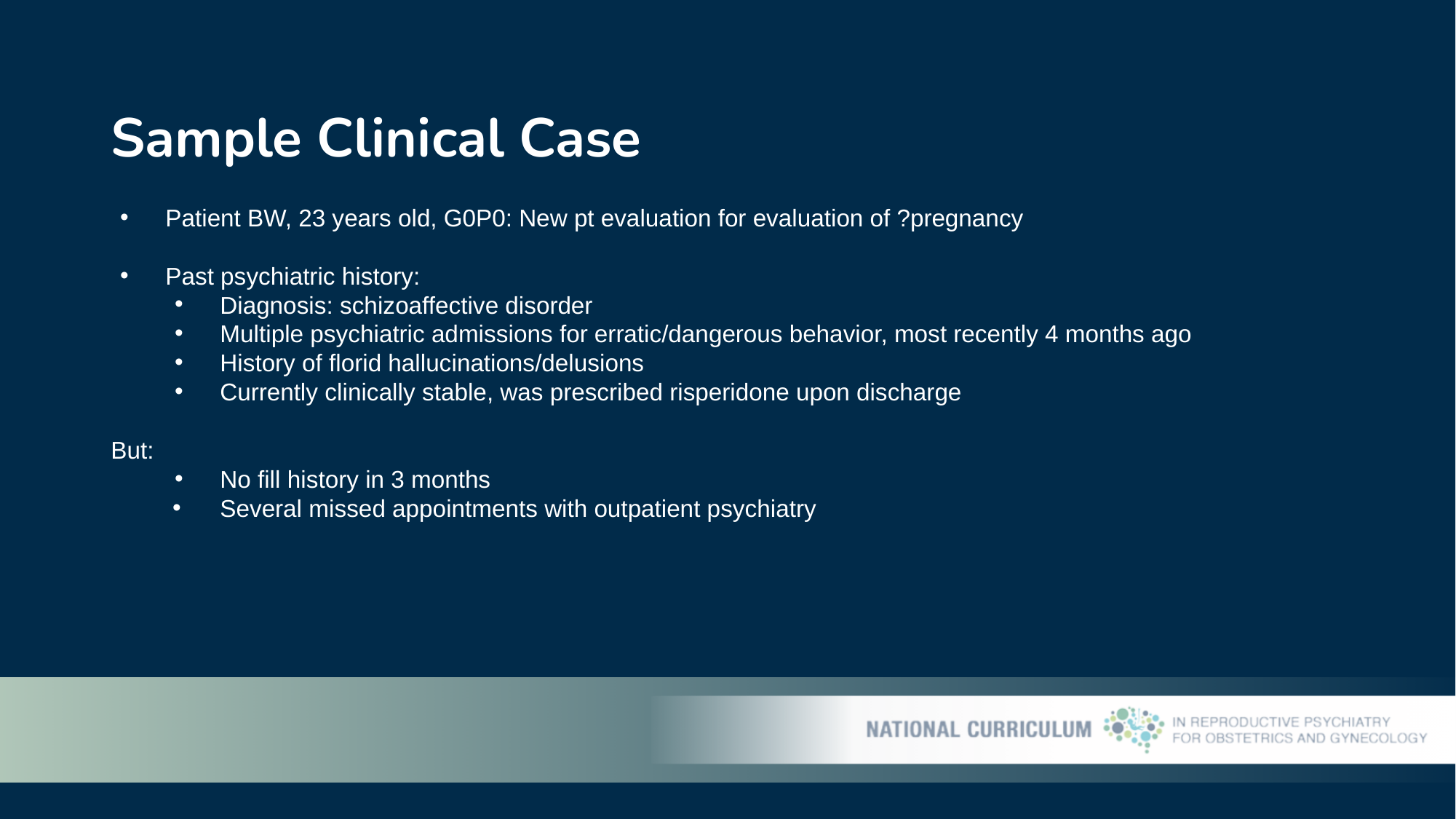

# Sample Clinical Case

Patient BW, 23 years old, G0P0: New pt evaluation for evaluation of ?pregnancy

Past psychiatric history:
Diagnosis: schizoaffective disorder
Multiple psychiatric admissions for erratic/dangerous behavior, most recently 4 months ago
History of florid hallucinations/delusions
Currently clinically stable, was prescribed risperidone upon discharge

But:
No fill history in 3 months
Several missed appointments with outpatient psychiatry